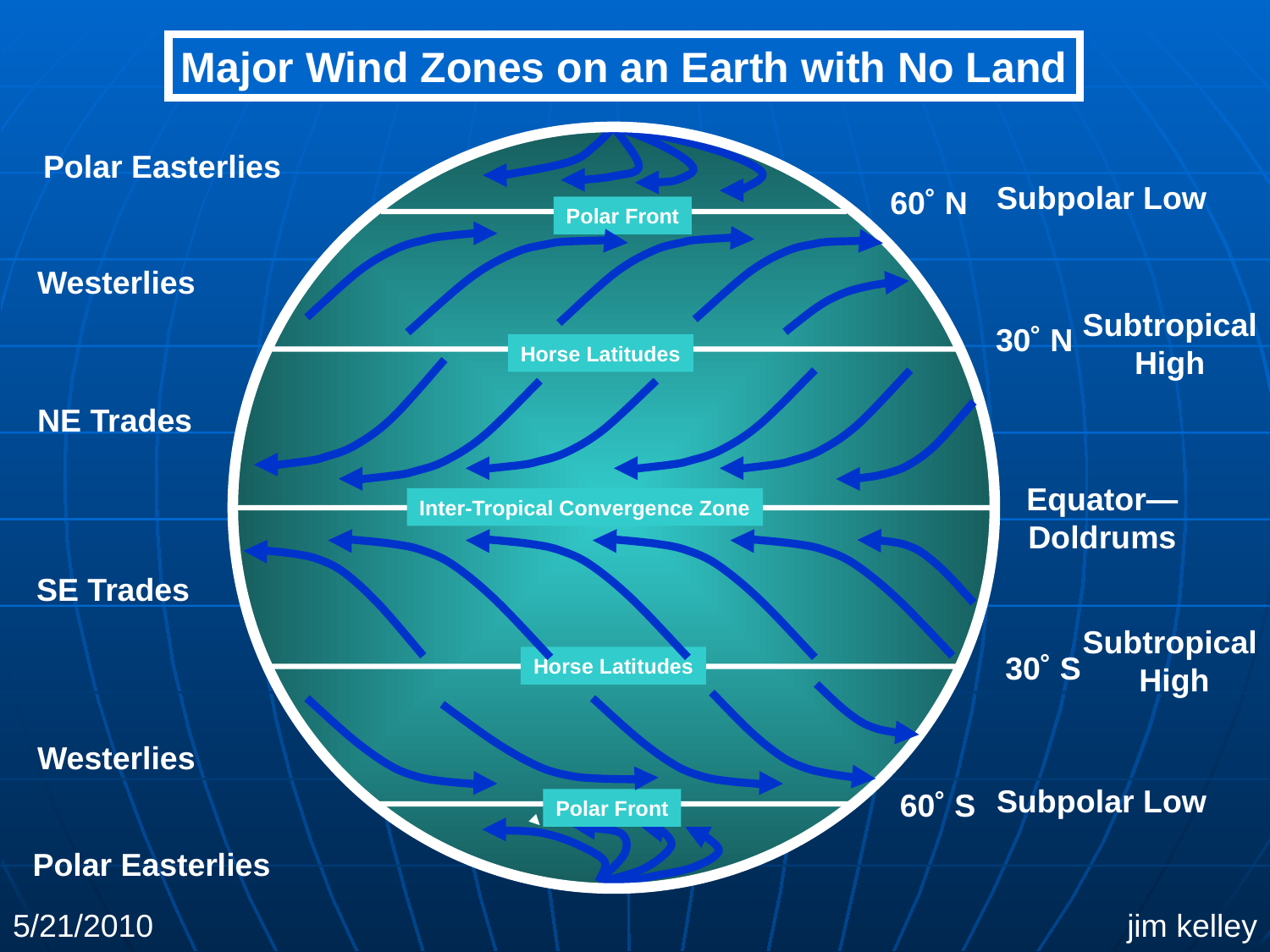

Major Wind Zones on an Earth with No Land

Polar Easterlies
Subpolar Low

60˚ N

Polar Front

Westerlies
Subtropical
High
30˚ N
Horse Latitudes

NE Trades
Equator—
Doldrums
Inter-Tropical Convergence Zone

SE Trades
Subtropical
 High
30˚ S
Horse Latitudes

Westerlies
Subpolar Low
60˚ S
Polar Front

Polar Easterlies
5/21/2010
jim kelley